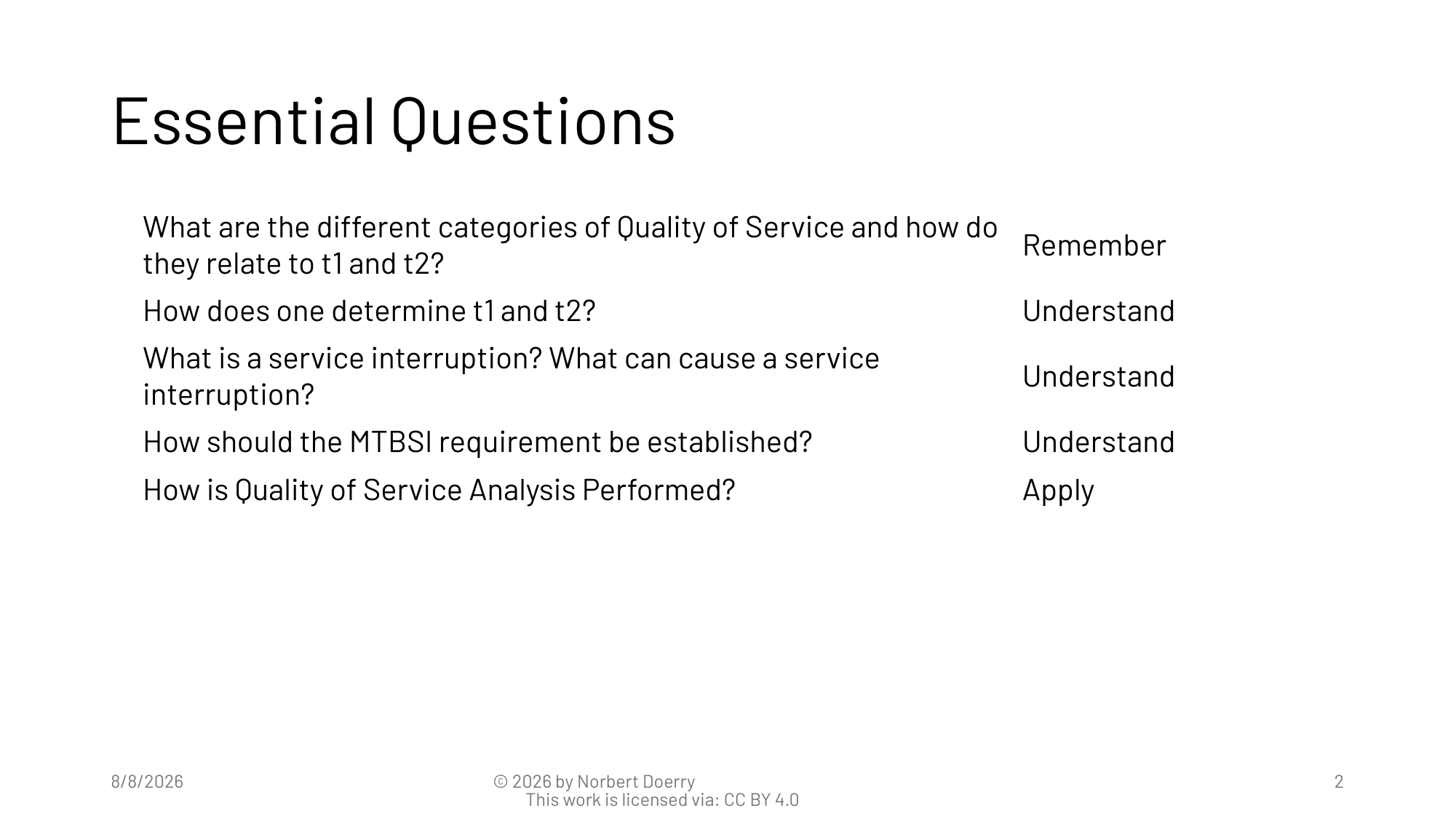

# Essential Questions
| What are the different categories of Quality of Service and how do they relate to t1 and t2? | Remember |
| --- | --- |
| How does one determine t1 and t2? | Understand |
| What is a service interruption? What can cause a service interruption? | Understand |
| How should the MTBSI requirement be established? | Understand |
| How is Quality of Service Analysis Performed? | Apply |
8/8/2026
© 2026 by Norbert Doerry                                                                                  This work is licensed via: CC BY 4.0
2